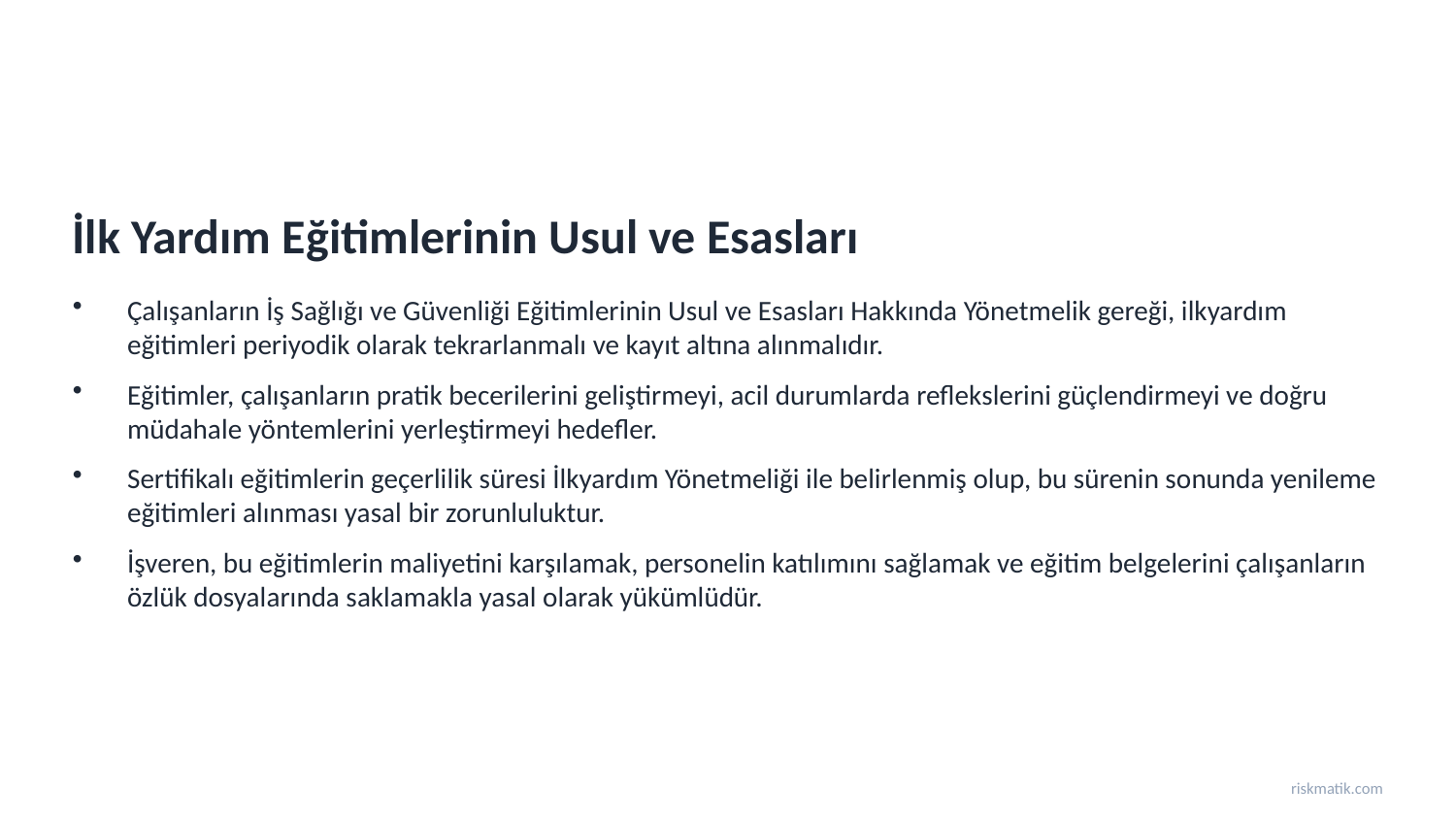

İlk Yardım Eğitimlerinin Usul ve Esasları
Çalışanların İş Sağlığı ve Güvenliği Eğitimlerinin Usul ve Esasları Hakkında Yönetmelik gereği, ilkyardım eğitimleri periyodik olarak tekrarlanmalı ve kayıt altına alınmalıdır.
Eğitimler, çalışanların pratik becerilerini geliştirmeyi, acil durumlarda reflekslerini güçlendirmeyi ve doğru müdahale yöntemlerini yerleştirmeyi hedefler.
Sertifikalı eğitimlerin geçerlilik süresi İlkyardım Yönetmeliği ile belirlenmiş olup, bu sürenin sonunda yenileme eğitimleri alınması yasal bir zorunluluktur.
İşveren, bu eğitimlerin maliyetini karşılamak, personelin katılımını sağlamak ve eğitim belgelerini çalışanların özlük dosyalarında saklamakla yasal olarak yükümlüdür.
riskmatik.com